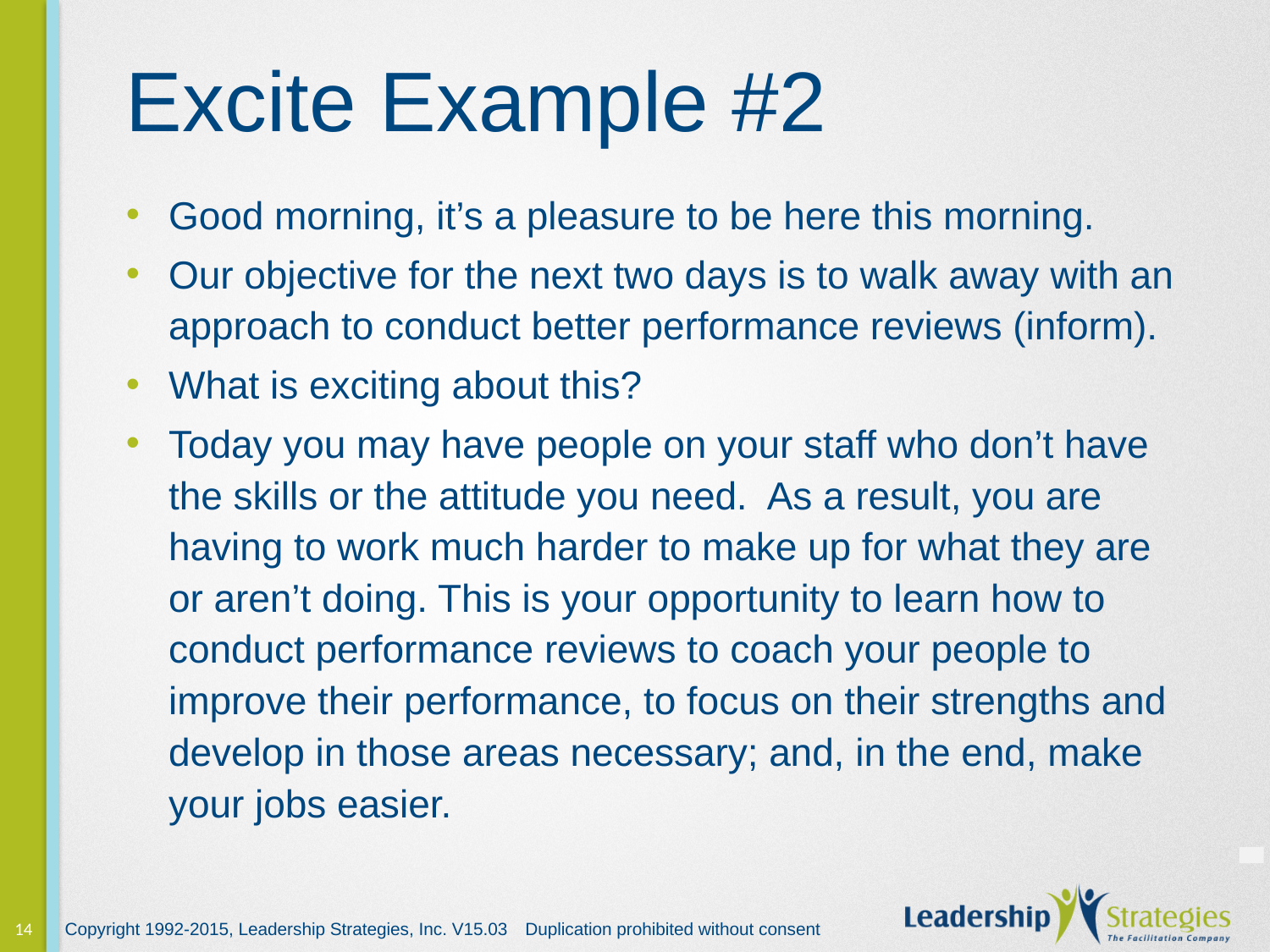

# Excite Example #2
Good morning, it’s a pleasure to be here this morning.
Our objective for the next two days is to walk away with an approach to conduct better performance reviews (inform).
What is exciting about this?
Today you may have people on your staff who don’t have the skills or the attitude you need.  As a result, you are having to work much harder to make up for what they are or aren’t doing. This is your opportunity to learn how to conduct performance reviews to coach your people to improve their performance, to focus on their strengths and develop in those areas necessary; and, in the end, make your jobs easier.

-
14